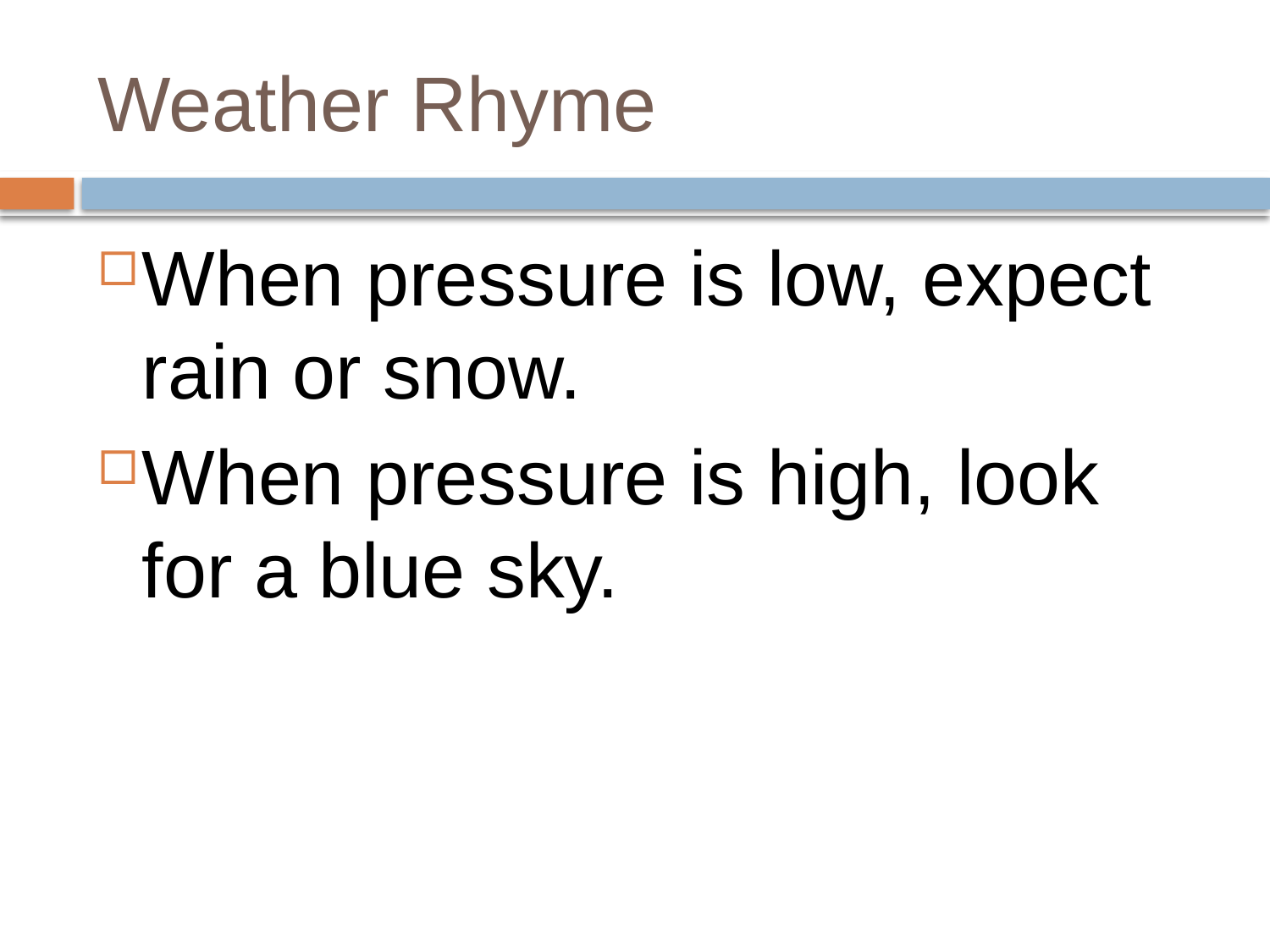

# Weather Rhyme
When pressure is low, expect rain or snow.
When pressure is high, look for a blue sky.